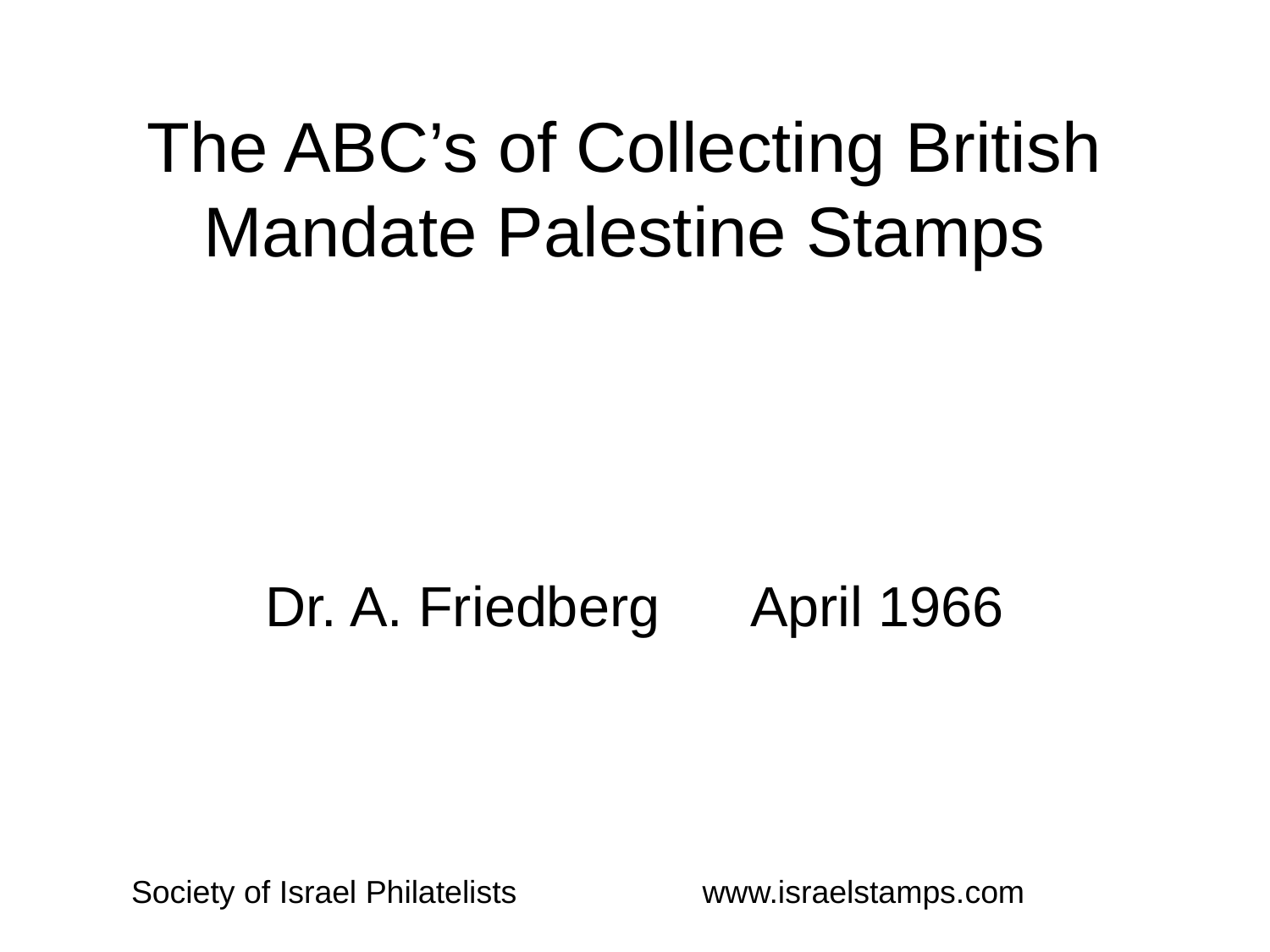

# The ABC’s of Collecting British Mandate Palestine Stamps
Dr. A. Friedberg      April 1966
Society of Israel Philatelists
www.israelstamps.com